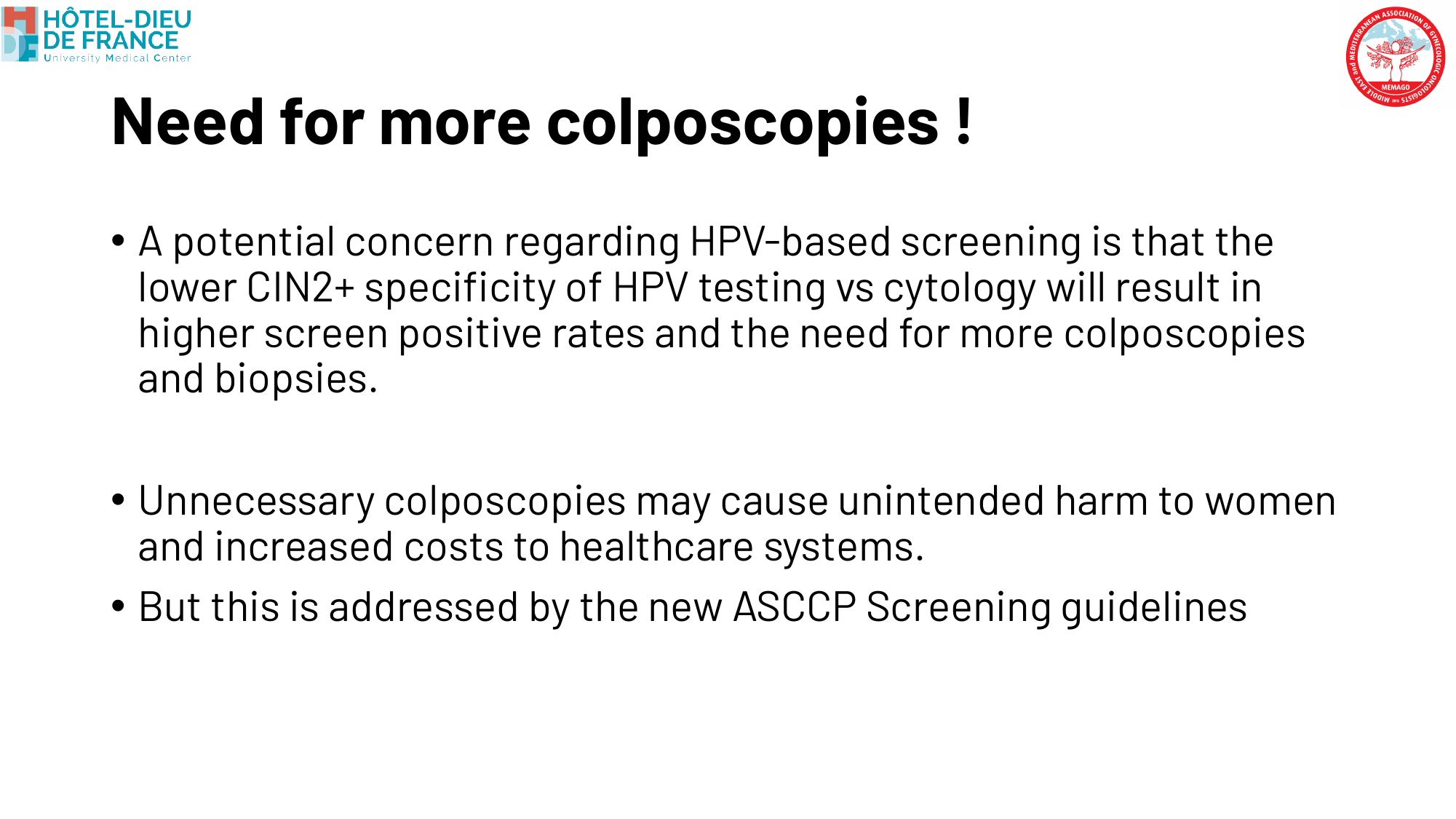

# Need for more colposcopies !
A potential concern regarding HPV-based screening is that the lower CIN2+ specificity of HPV testing vs cytology will result in higher screen positive rates and the need for more colposcopies and biopsies.

Unnecessary colposcopies may cause unintended harm to women and increased costs to healthcare systems.
But this is addressed by the new ASCCP Screening guidelines